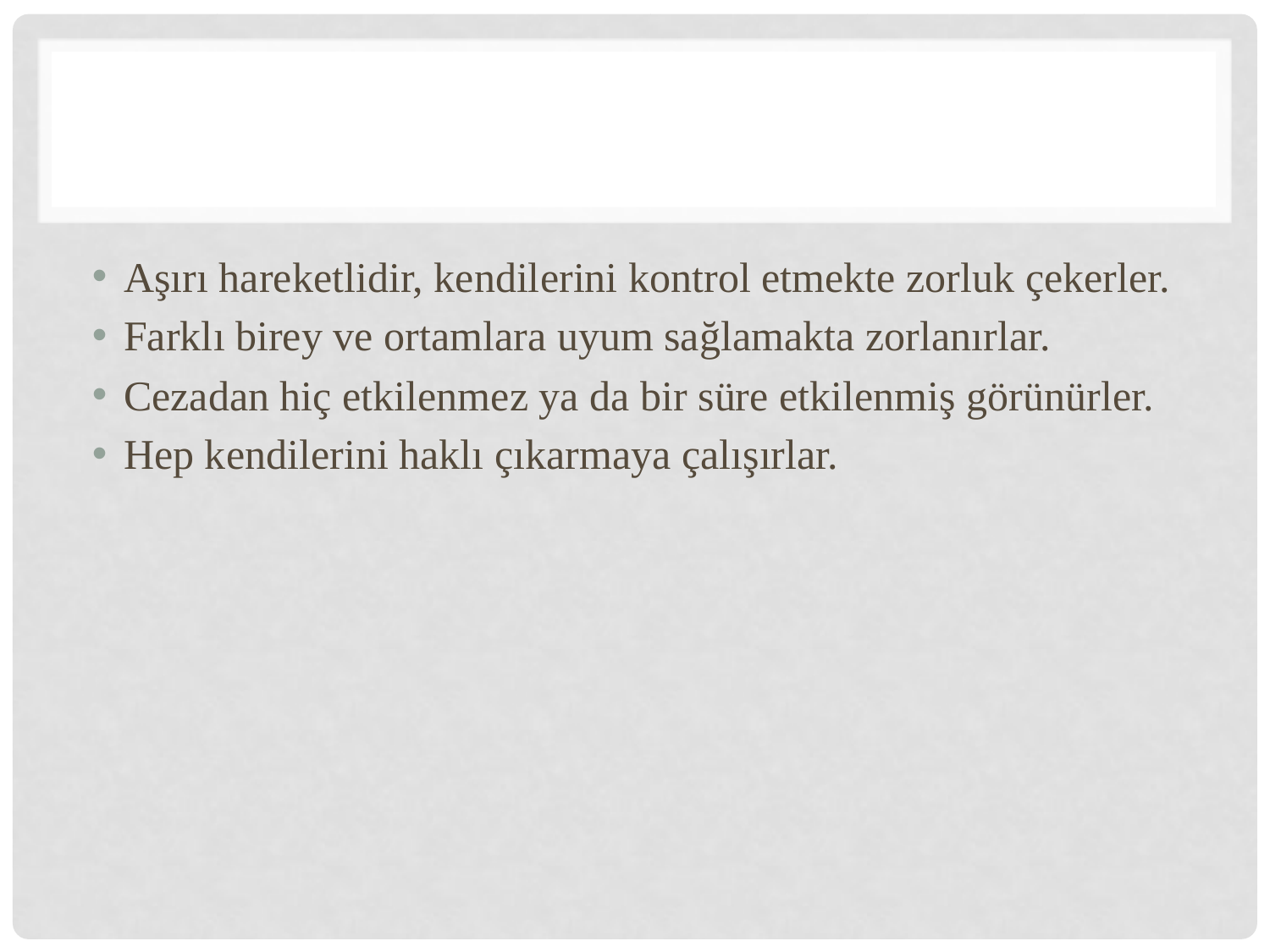

#
Aşırı hareketlidir, kendilerini kontrol etmekte zorluk çekerler.
Farklı birey ve ortamlara uyum sağlamakta zorlanırlar.
Cezadan hiç etkilenmez ya da bir süre etkilenmiş görünürler.
Hep kendilerini haklı çıkarmaya çalışırlar.